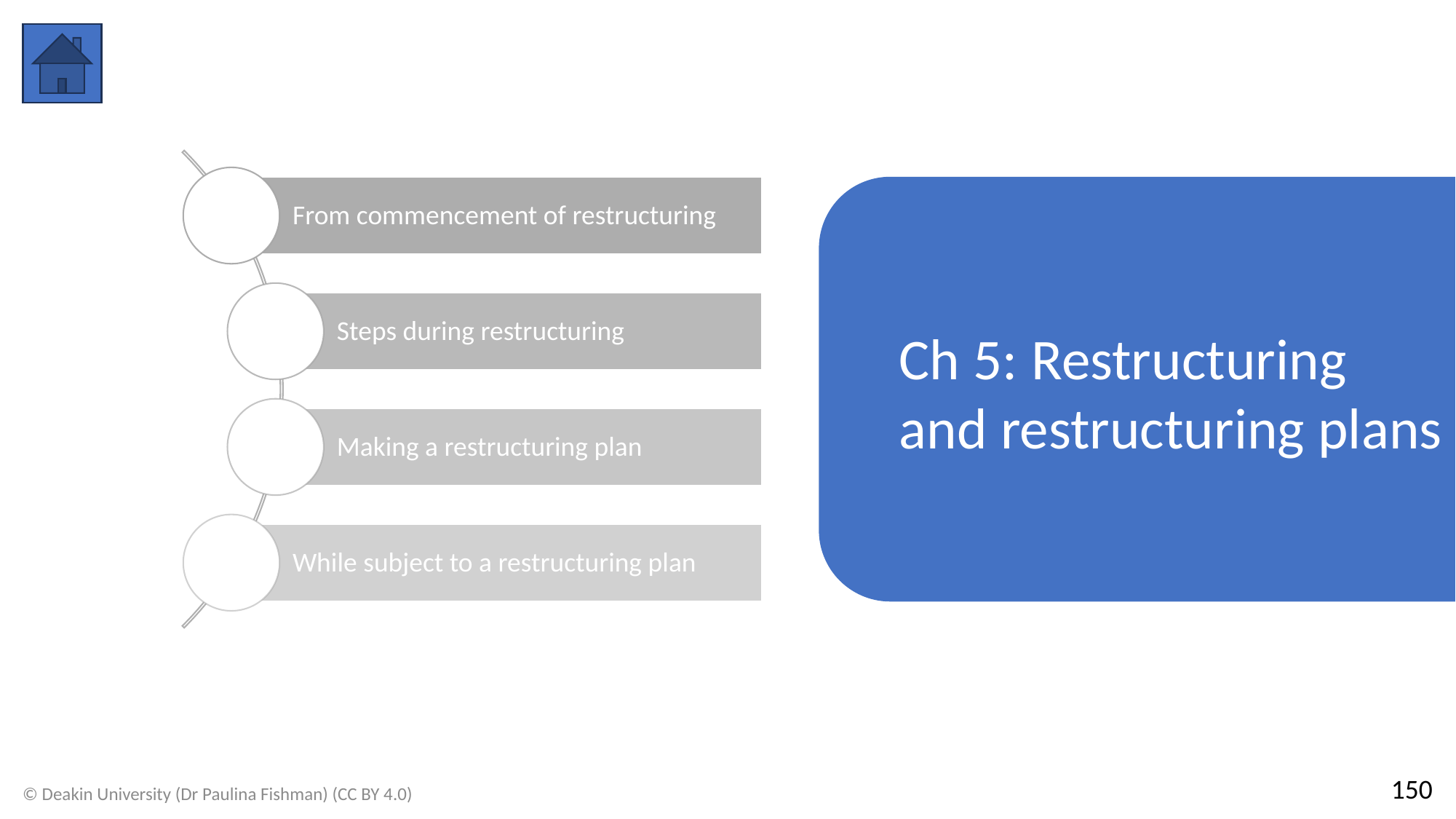

From commencement of restructuring
Steps during restructuring
Making a restructuring plan
While subject to a restructuring plan
Ch 5: Restructuring and restructuring plans
150
© Deakin University (Dr Paulina Fishman) (CC BY 4.0)